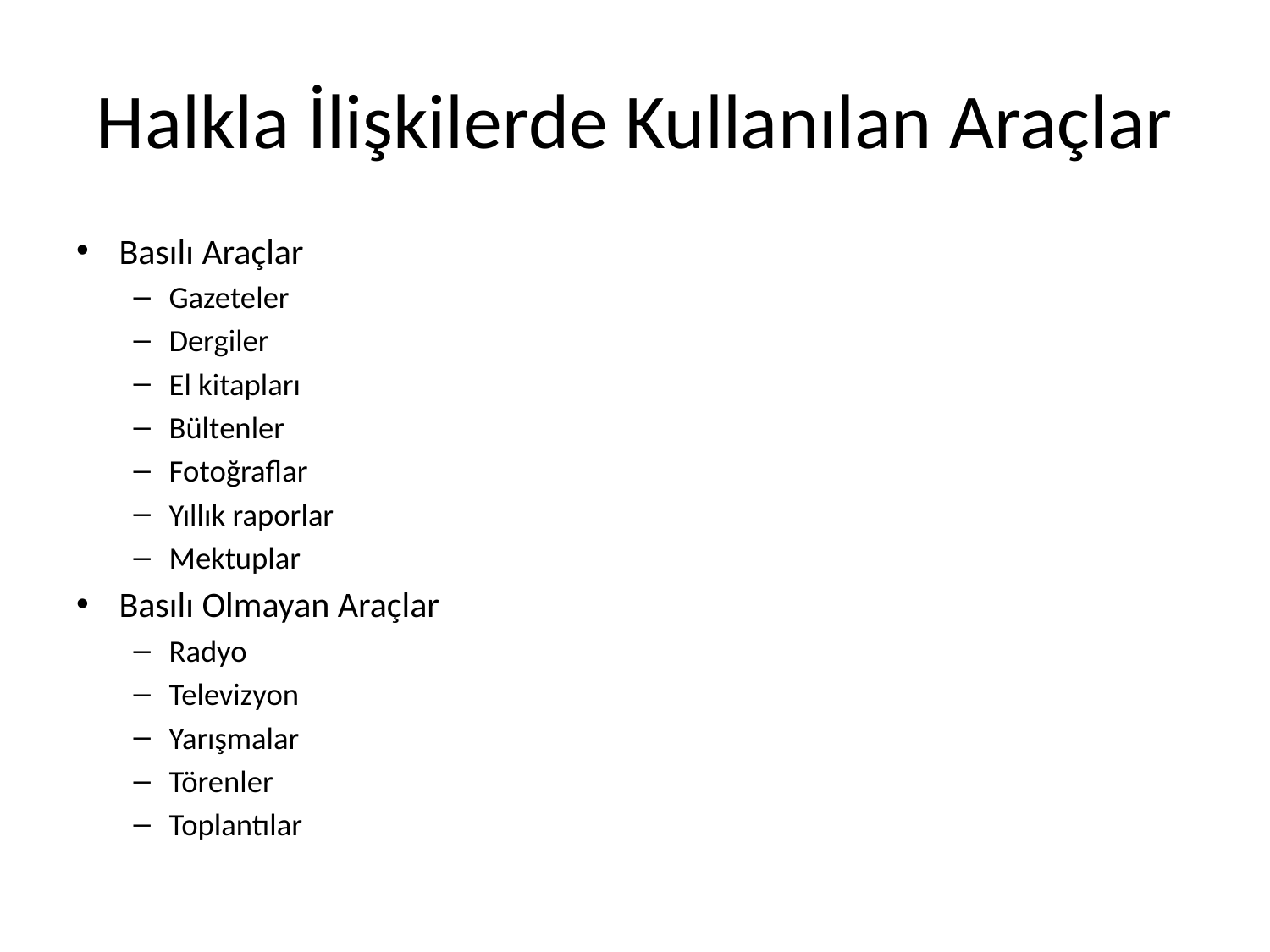

# Halkla İlişkilerde Kullanılan Araçlar
Basılı Araçlar
Gazeteler
Dergiler
El kitapları
Bültenler
Fotoğraflar
Yıllık raporlar
Mektuplar
Basılı Olmayan Araçlar
Radyo
Televizyon
Yarışmalar
Törenler
Toplantılar